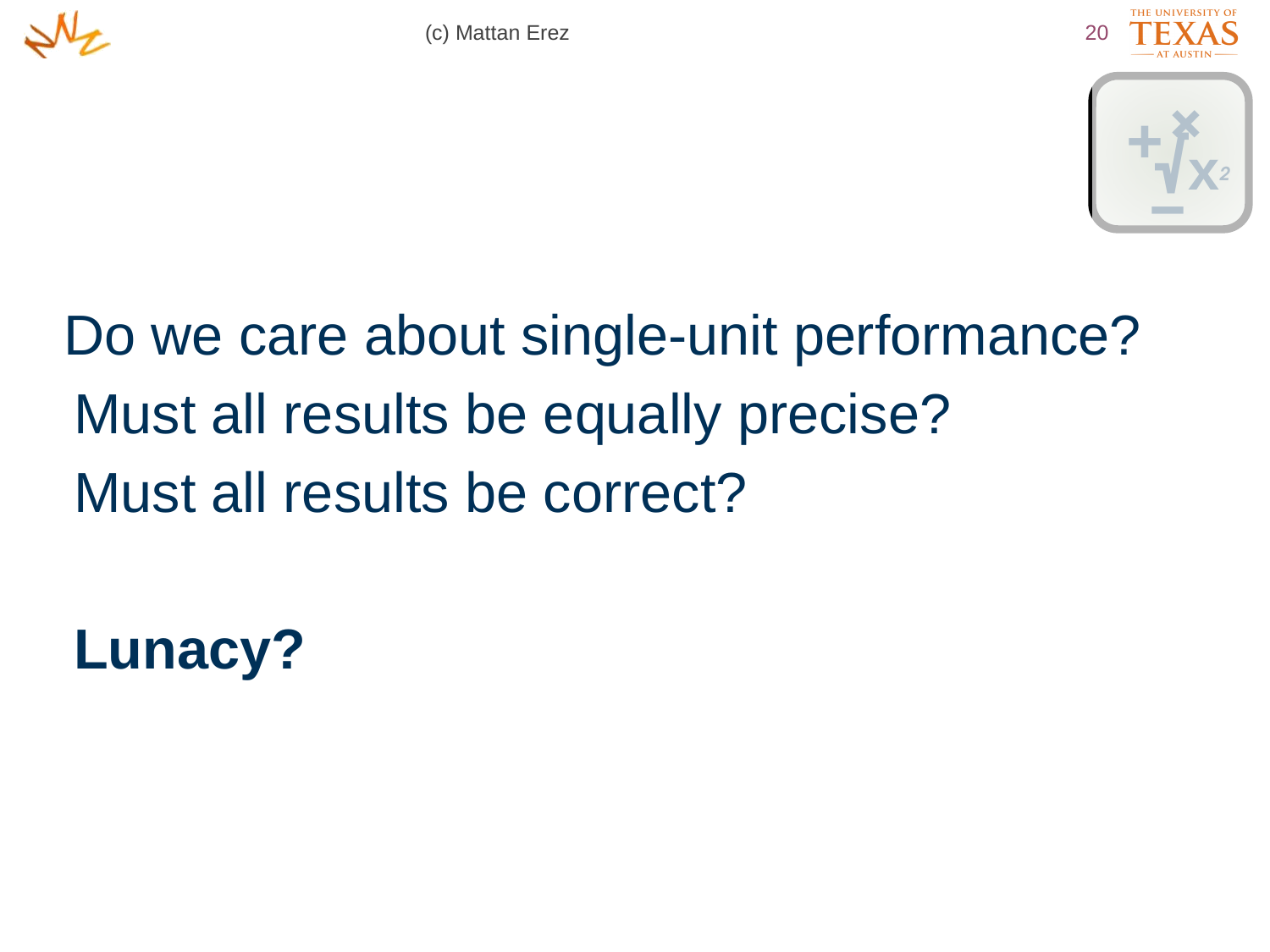

(c) Mattan Erez
20

×
+
√
x2
−

Do we care about single-unit performance?
Must all results be equally precise?
Must all results be correct?

Lunacy?